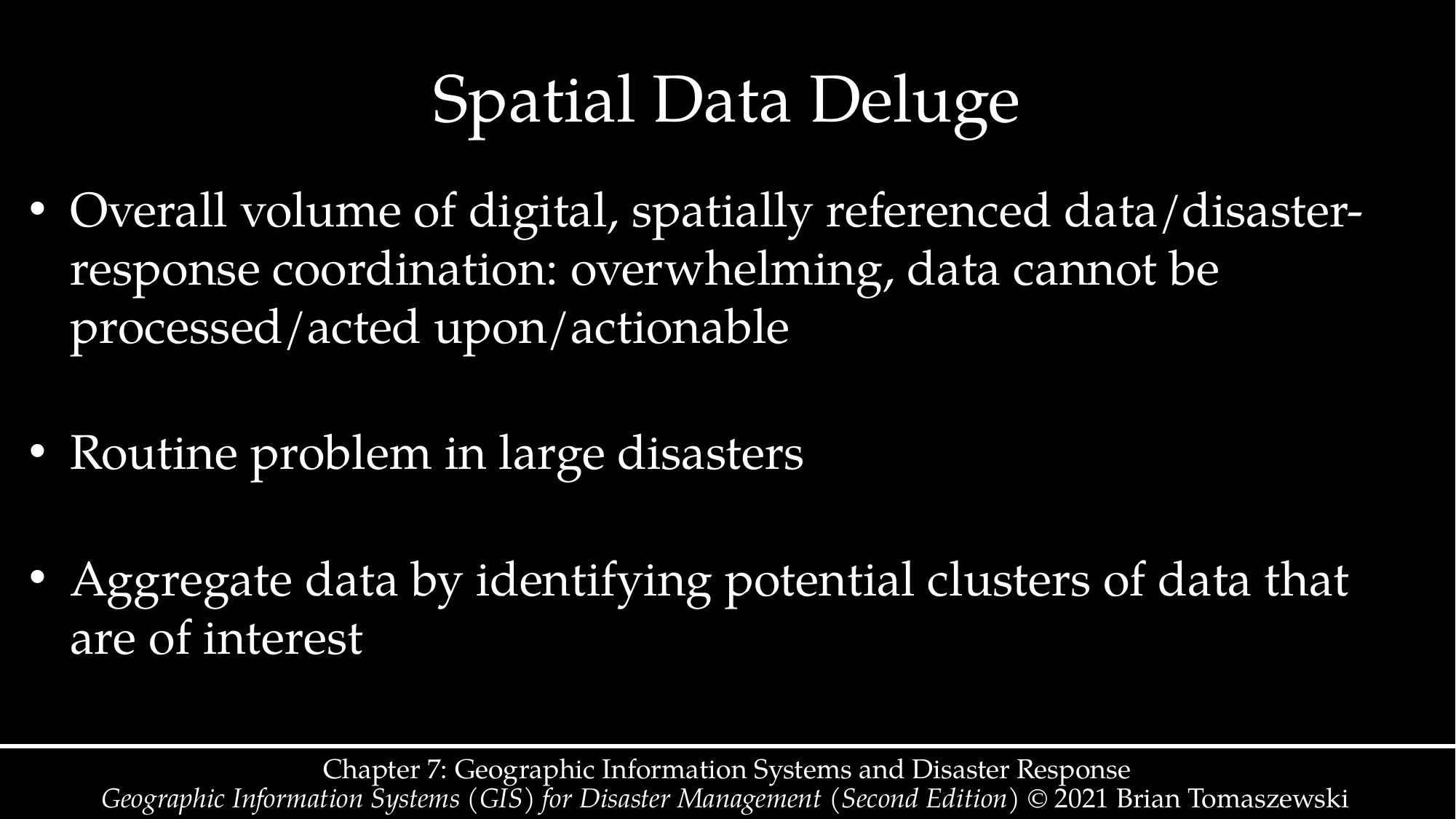

# Spatial Data Deluge
Overall volume of digital, spatially referenced data/disaster-response coordination: overwhelming, data cannot be processed/acted upon/actionable
Routine problem in large disasters
Aggregate data by identifying potential clusters of data that are of interest